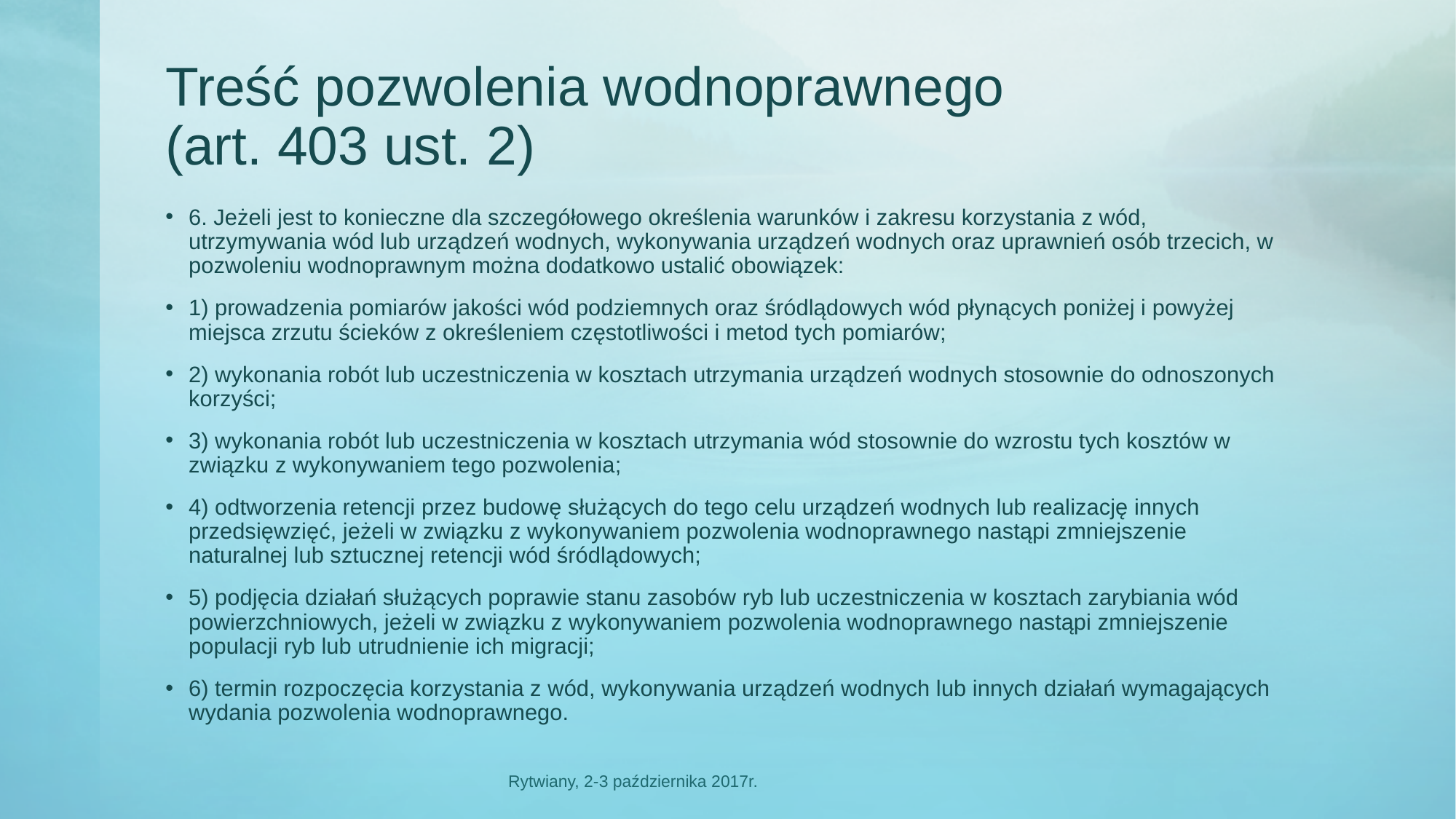

# Treść pozwolenia wodnoprawnego (art. 403 ust. 2)
6. Jeżeli jest to konieczne dla szczegółowego określenia warunków i zakresu korzystania z wód, utrzymywania wód lub urządzeń wodnych, wykonywania urządzeń wodnych oraz uprawnień osób trzecich, w pozwoleniu wodnoprawnym można dodatkowo ustalić obowiązek:
1) prowadzenia pomiarów jakości wód podziemnych oraz śródlądowych wód płynących poniżej i powyżej miejsca zrzutu ścieków z określeniem częstotliwości i metod tych pomiarów;
2) wykonania robót lub uczestniczenia w kosztach utrzymania urządzeń wodnych stosownie do odnoszonych korzyści;
3) wykonania robót lub uczestniczenia w kosztach utrzymania wód stosownie do wzrostu tych kosztów w związku z wykonywaniem tego pozwolenia;
4) odtworzenia retencji przez budowę służących do tego celu urządzeń wodnych lub realizację innych przedsięwzięć, jeżeli w związku z wykonywaniem pozwolenia wodnoprawnego nastąpi zmniejszenie naturalnej lub sztucznej retencji wód śródlądowych;
5) podjęcia działań służących poprawie stanu zasobów ryb lub uczestniczenia w kosztach zarybiania wód powierzchniowych, jeżeli w związku z wykonywaniem pozwolenia wodnoprawnego nastąpi zmniejszenie populacji ryb lub utrudnienie ich migracji;
6) termin rozpoczęcia korzystania z wód, wykonywania urządzeń wodnych lub innych działań wymagających wydania pozwolenia wodnoprawnego.
Rytwiany, 2-3 października 2017r.